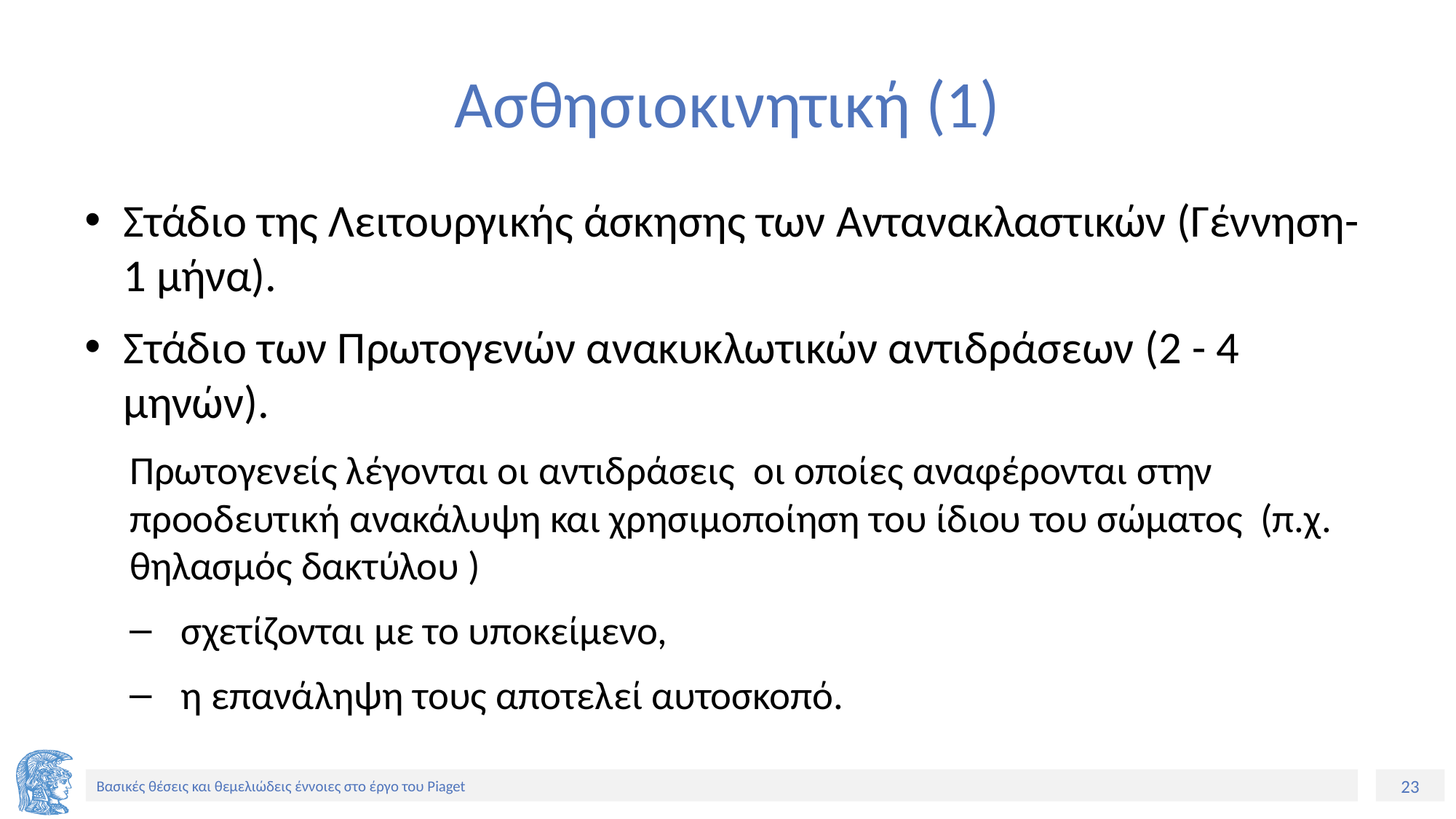

# Ασθησιοκινητική (1)
Στάδιο της Λειτουργικής άσκησης των Αντανακλαστικών (Γέννηση- 1 μήνα).
Στάδιο των Πρωτογενών ανακυκλωτικών αντιδράσεων (2 - 4 μηνών).
Πρωτογενείς λέγονται οι αντιδράσεις  οι οποίες αναφέρονται στην προοδευτική ανακάλυψη και χρησιμοποίηση του ίδιου του σώματος  (π.χ.  θηλασμός δακτύλου )
σχετίζονται με το υποκείμενο,
η επανάληψη τους αποτελεί αυτοσκοπό.